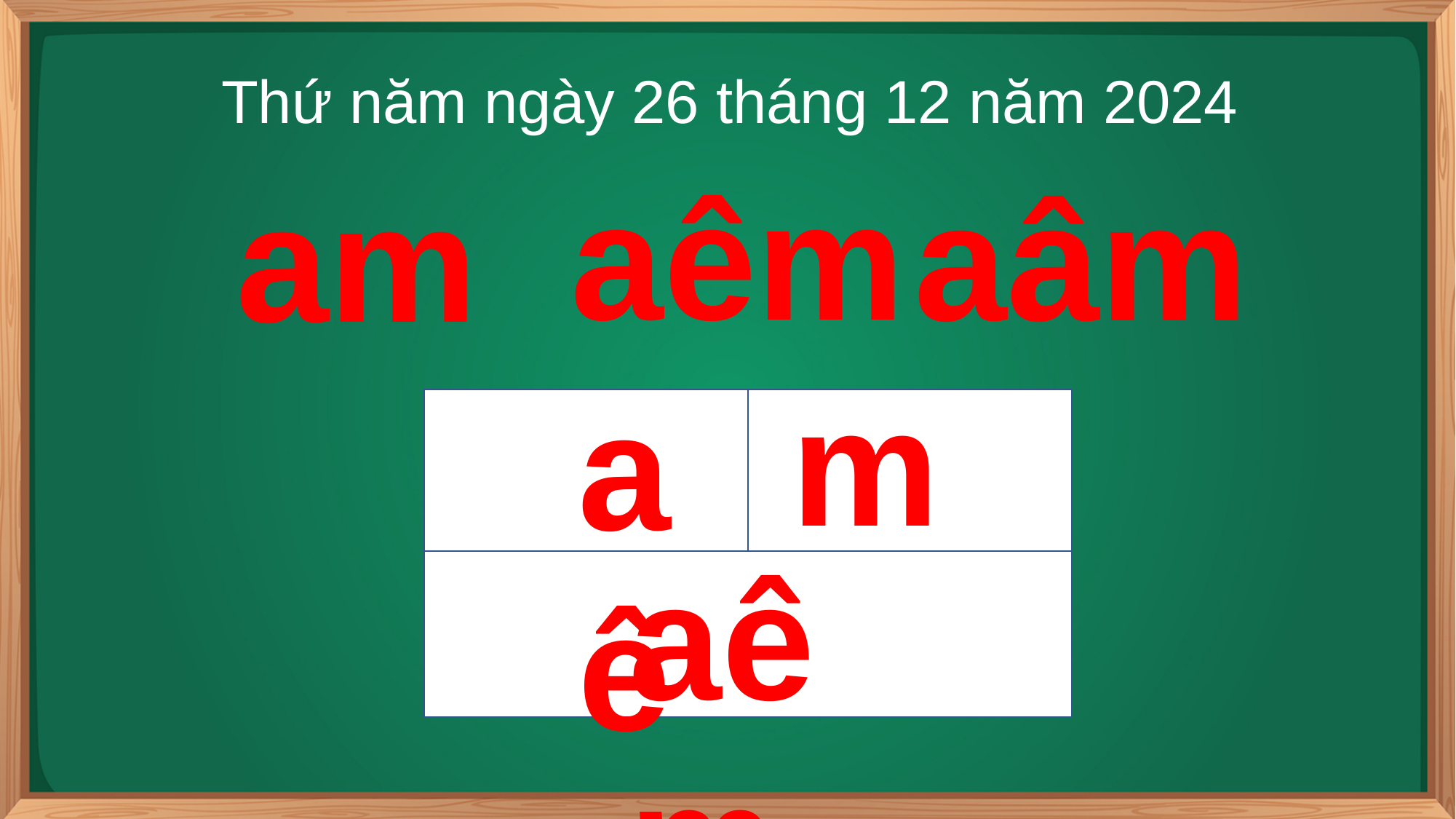

Thứ năm ngày 26 tháng 12 năm 2024
aêm
aâm
am

m
aê

aêm